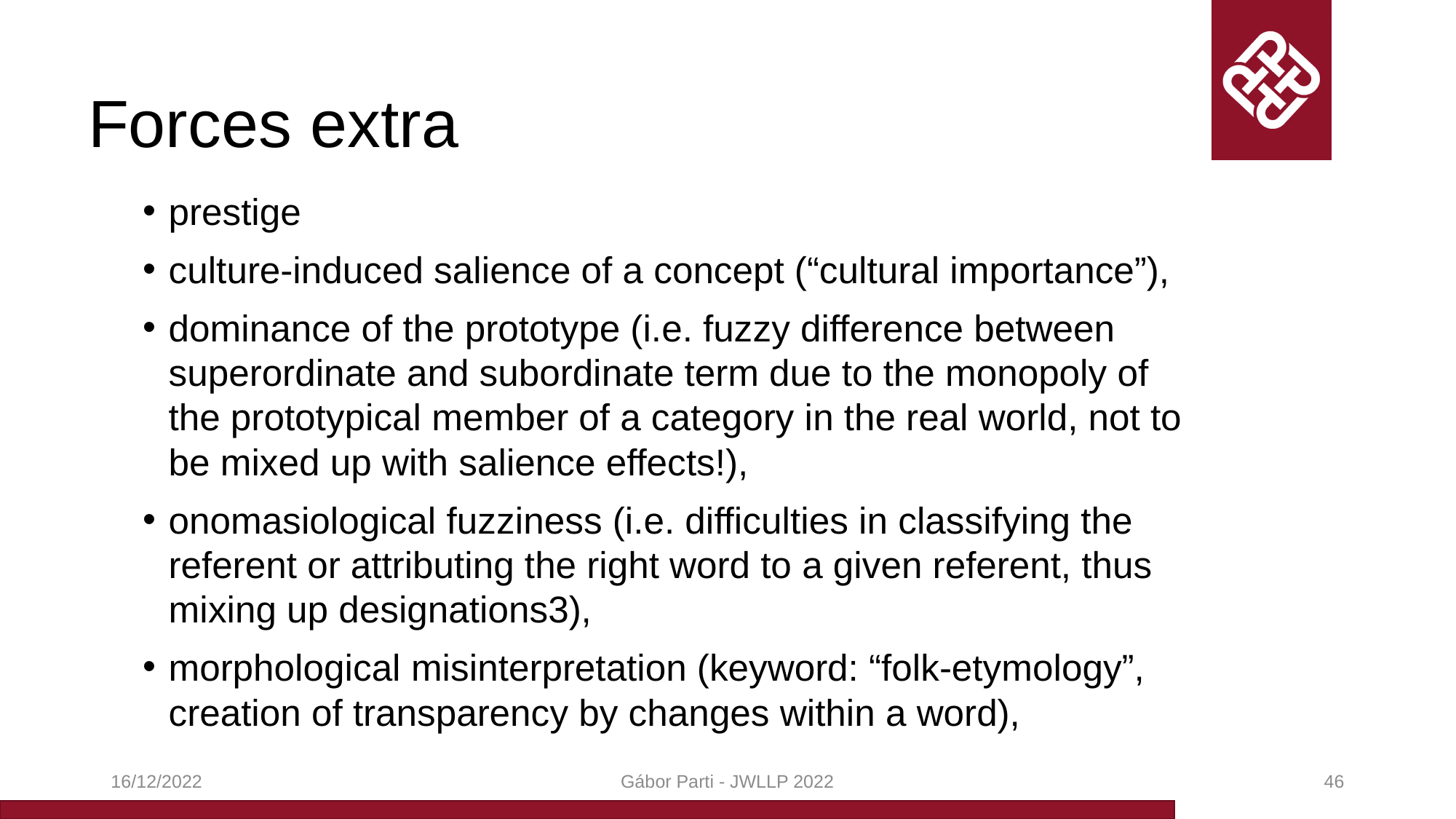

# Forces extra
prestige
culture-induced salience of a concept (“cultural importance”),
dominance of the prototype (i.e. fuzzy difference between superordinate and subordinate term due to the monopoly of the prototypical member of a category in the real world, not to be mixed up with salience effects!),
onomasiological fuzziness (i.e. difficulties in classifying the referent or attributing the right word to a given referent, thus mixing up designations3),
morphological misinterpretation (keyword: “folk-etymology”, creation of transparency by changes within a word),
16/12/2022
Gábor Parti - JWLLP 2022
46